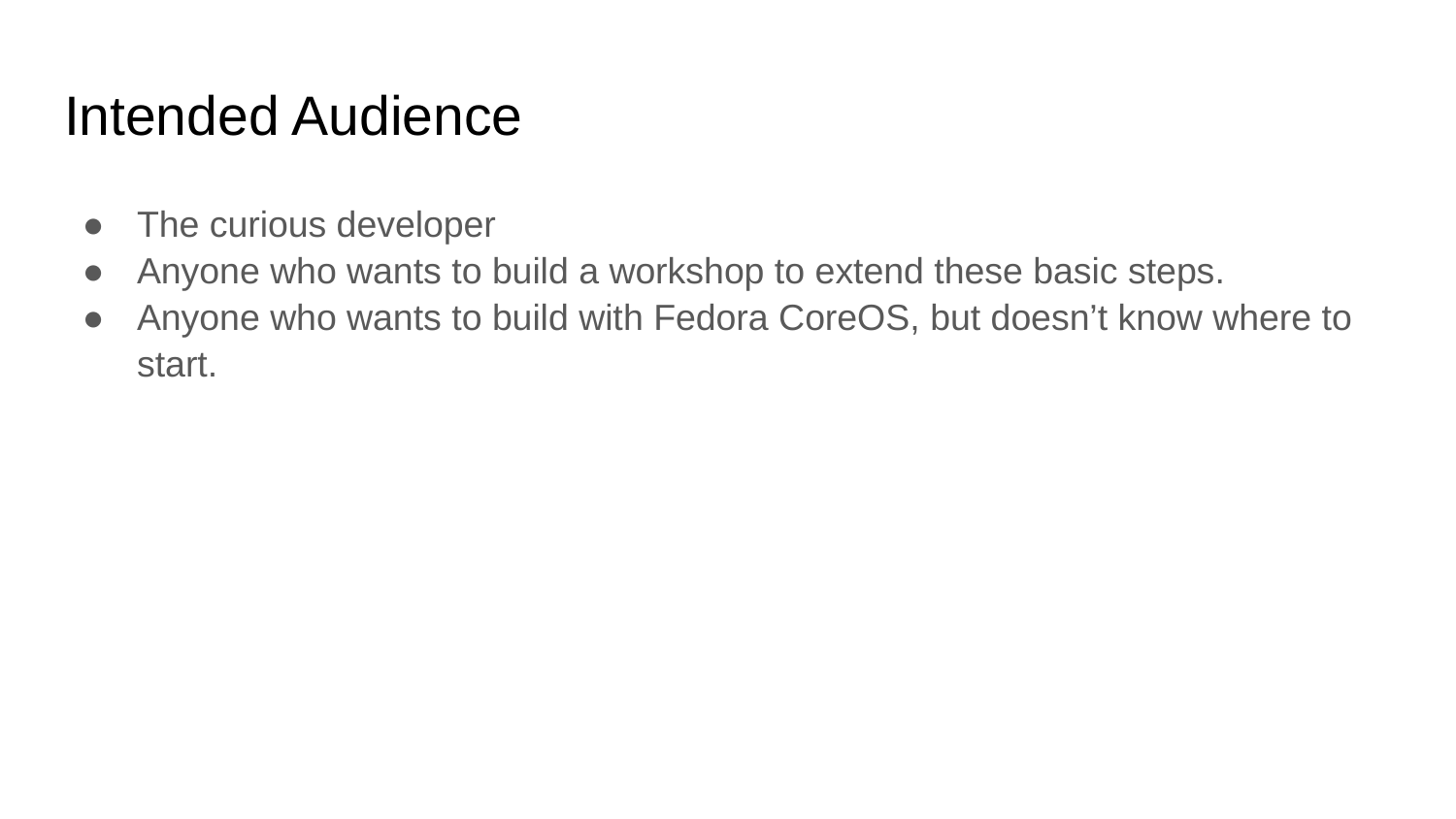

# Intended Audience
The curious developer
Anyone who wants to build a workshop to extend these basic steps.
Anyone who wants to build with Fedora CoreOS, but doesn’t know where to start.